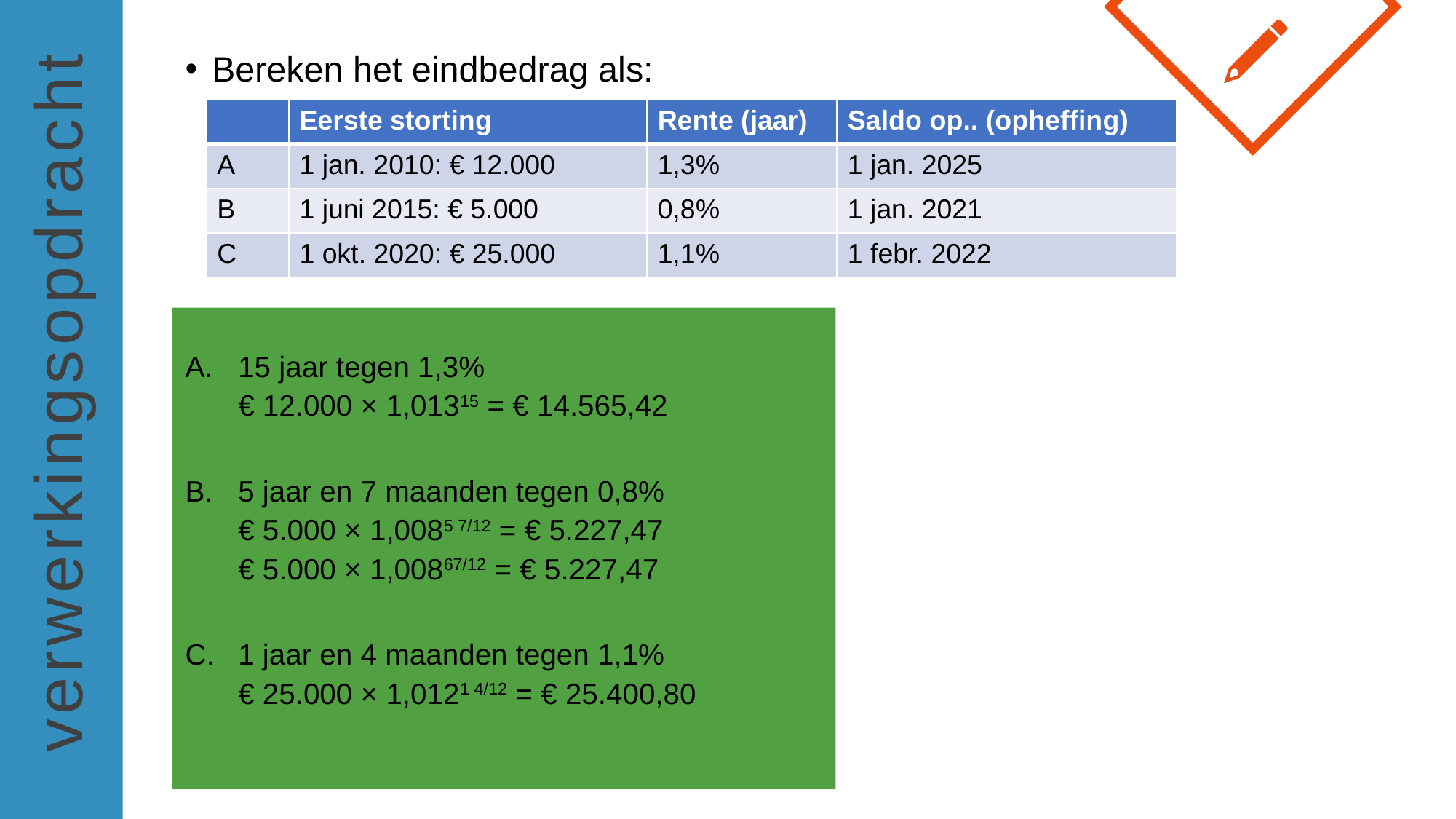

Bereken het eindbedrag als:

15 jaar tegen 1,3%
€ 12.000 × 1,01315 = € 14.565,42

5 jaar en 7 maanden tegen 0,8%
€ 5.000 × 1,0085 7/12 = € 5.227,47
€ 5.000 × 1,00867/12 = € 5.227,47

1 jaar en 4 maanden tegen 1,1%
€ 25.000 × 1,0121 4/12 = € 25.400,80

|  | Eerste storting | Rente (jaar) | Saldo op.. (opheffing) |
| --- | --- | --- | --- |
| A | 1 jan. 2010: € 12.000 | 1,3% | 1 jan. 2025 |
| B | 1 juni 2015: € 5.000 | 0,8% | 1 jan. 2021 |
| C | 1 okt. 2020: € 25.000 | 1,1% | 1 febr. 2022 |